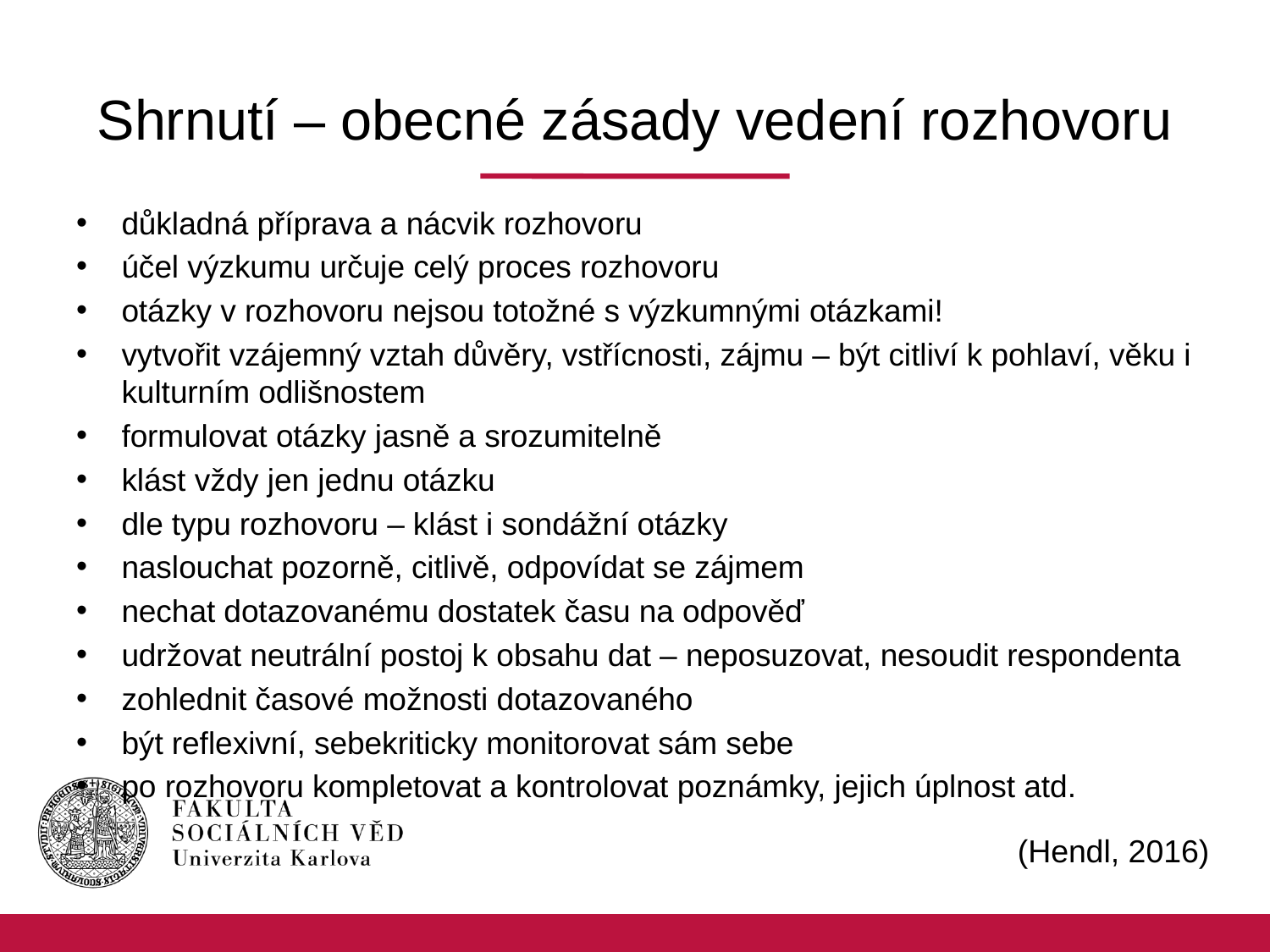

# Shrnutí – obecné zásady vedení rozhovoru
důkladná příprava a nácvik rozhovoru
účel výzkumu určuje celý proces rozhovoru
otázky v rozhovoru nejsou totožné s výzkumnými otázkami!
vytvořit vzájemný vztah důvěry, vstřícnosti, zájmu – být citliví k pohlaví, věku i kulturním odlišnostem
formulovat otázky jasně a srozumitelně
klást vždy jen jednu otázku
dle typu rozhovoru – klást i sondážní otázky
naslouchat pozorně, citlivě, odpovídat se zájmem
nechat dotazovanému dostatek času na odpověď
udržovat neutrální postoj k obsahu dat – neposuzovat, nesoudit respondenta
zohlednit časové možnosti dotazovaného
být reflexivní, sebekriticky monitorovat sám sebe
po rozhovoru kompletovat a kontrolovat poznámky, jejich úplnost atd.

(Hendl, 2016)